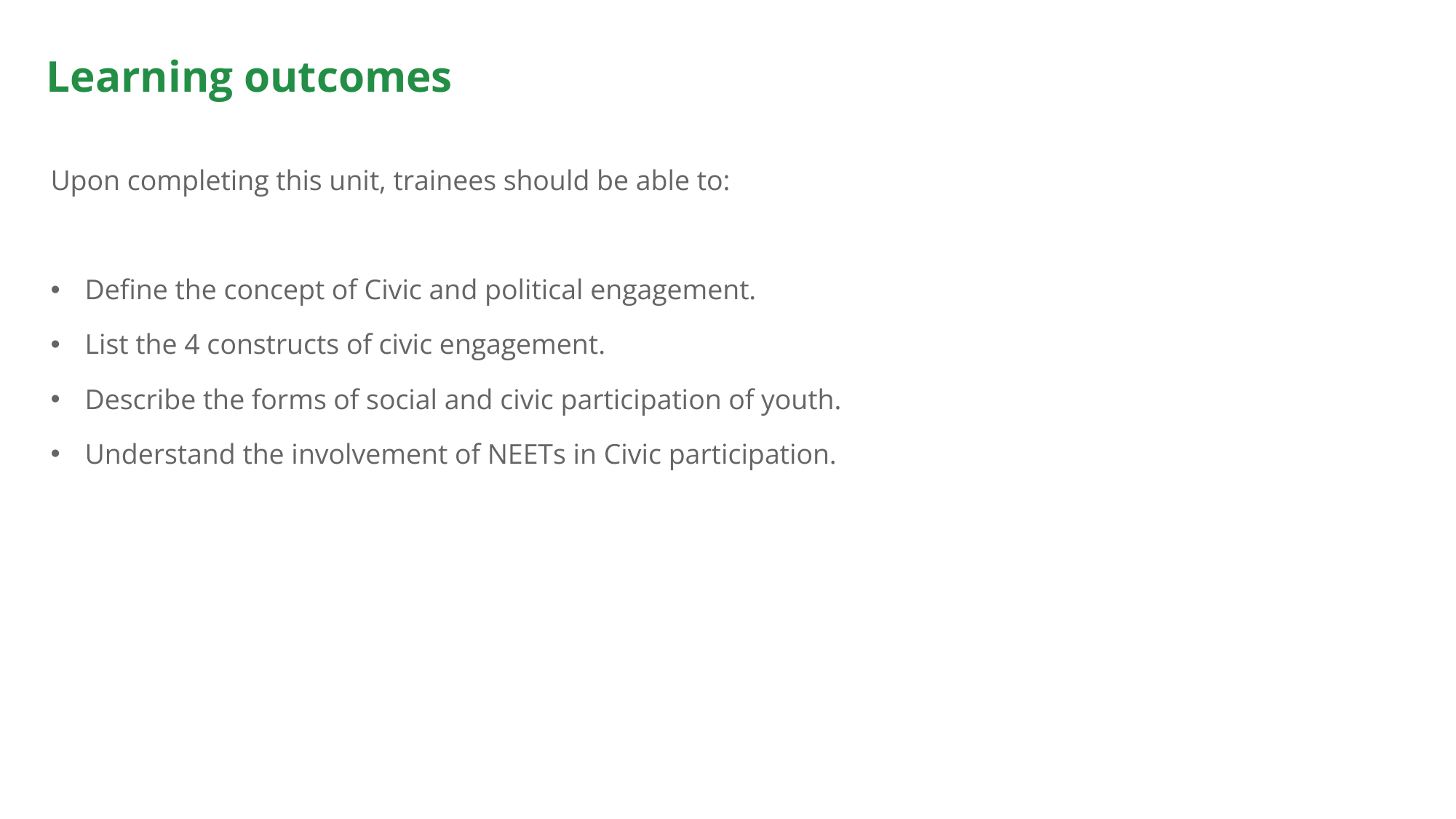

# Learning outcomes
Upon completing this unit, trainees should be able to:

Define the concept of Civic and political engagement.
List the 4 constructs of civic engagement.
Describe the forms of social and civic participation of youth.
Understand the involvement of NEETs in Civic participation.